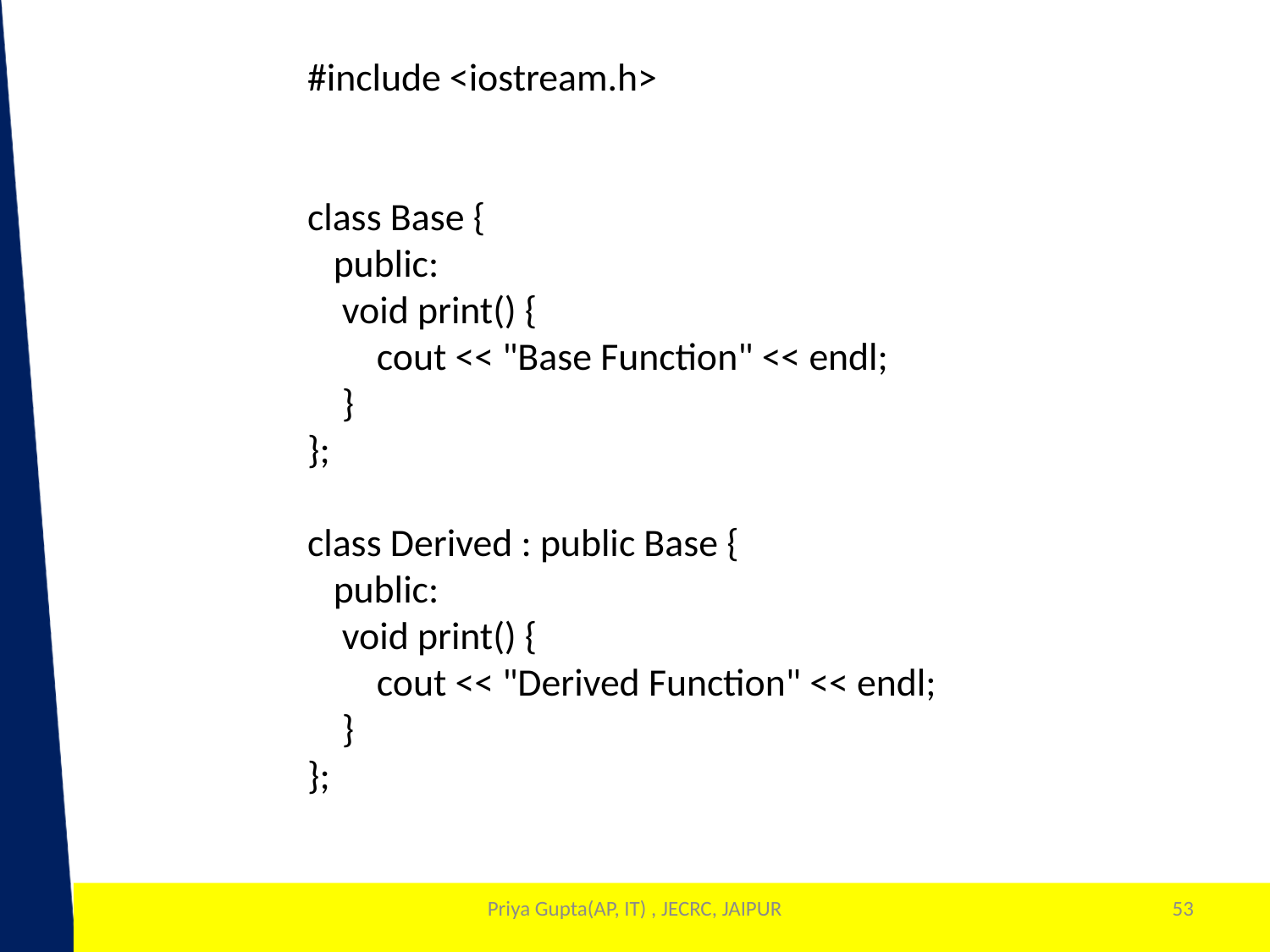

#include <iostream.h>

class Base {
   public:
    void print() {
        cout << "Base Function" << endl;
    }
};

class Derived : public Base {
   public:
    void print() {
        cout << "Derived Function" << endl;
    }
};
Priya Gupta(AP, IT) , JECRC, JAIPUR
53
1